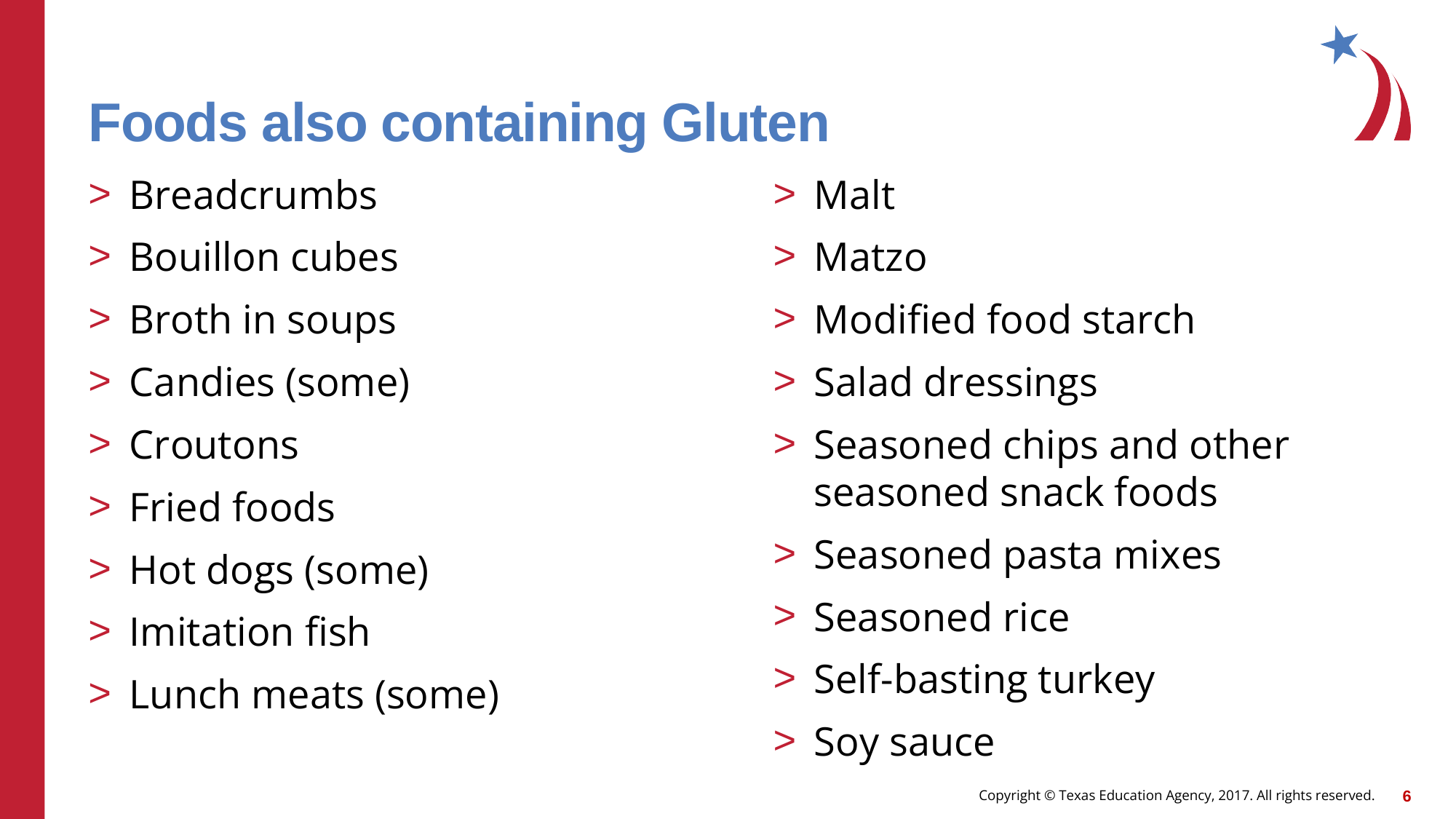

# Foods also containing Gluten
Breadcrumbs
Bouillon cubes
Broth in soups
Candies (some)
Croutons
Fried foods
Hot dogs (some)
Imitation fish
Lunch meats (some)

Malt
Matzo
Modified food starch
Salad dressings
Seasoned chips and other seasoned snack foods
Seasoned pasta mixes
Seasoned rice
Self-basting turkey
Soy sauce